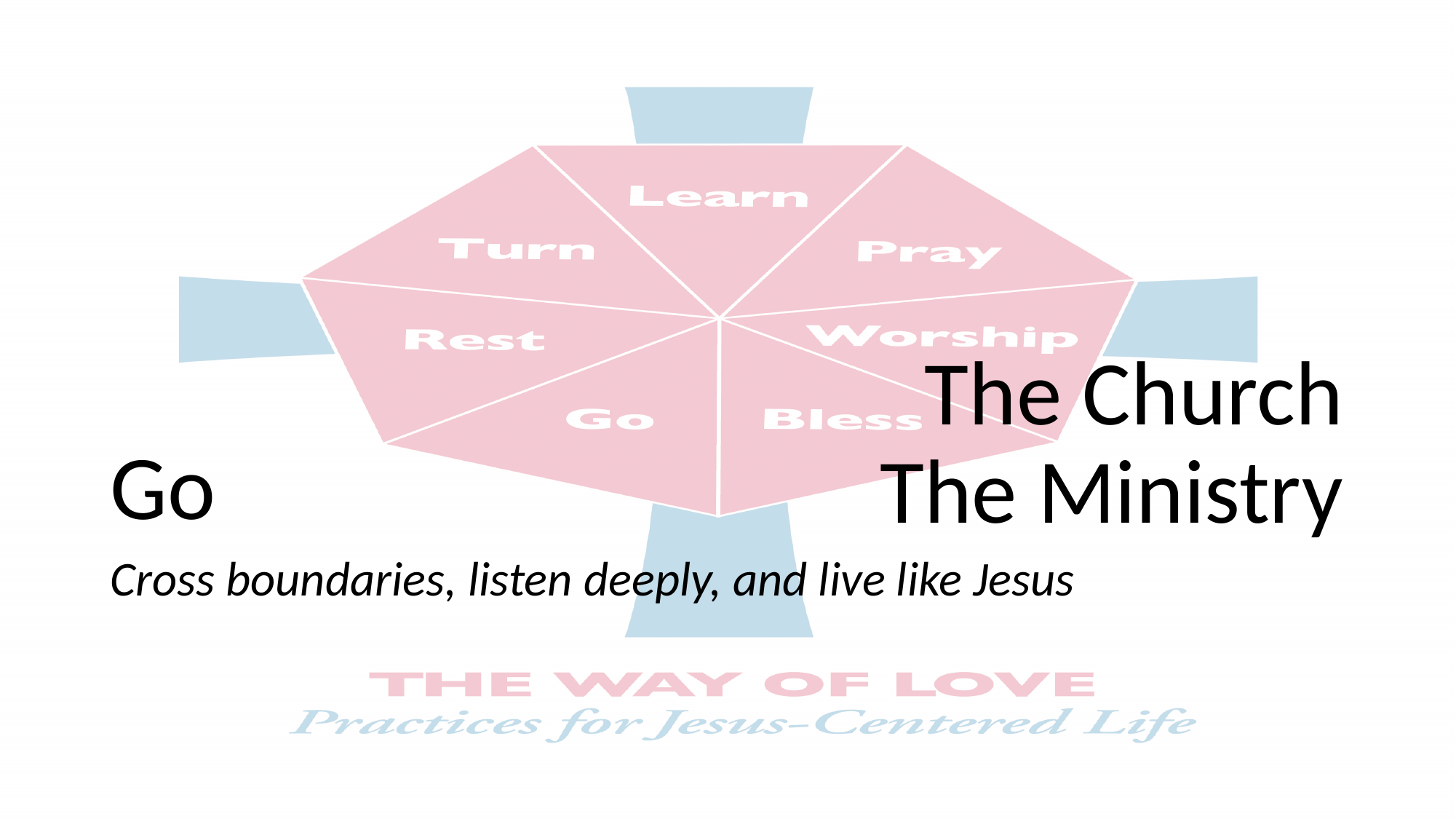

# Go
The Church
The Ministry
Cross boundaries, listen deeply, and live like Jesus